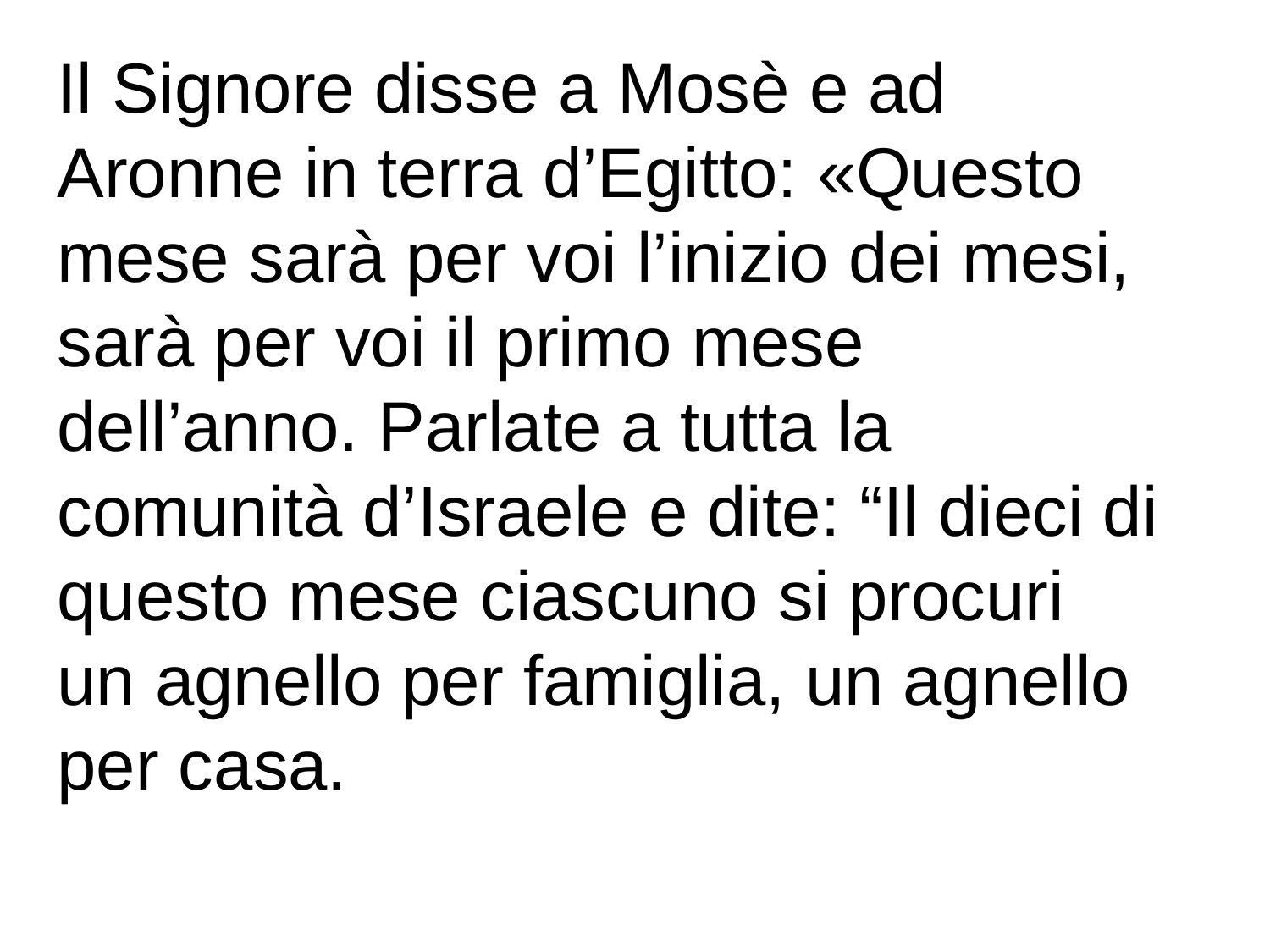

Il Signore disse a Mosè e ad Aronne in terra d’Egitto: «Questo mese sarà per voi l’inizio dei mesi, sarà per voi il primo mese dell’anno. Parlate a tutta la comunità d’Israele e dite: “Il dieci di questo mese ciascuno si procuri un agnello per famiglia, un agnello per casa.